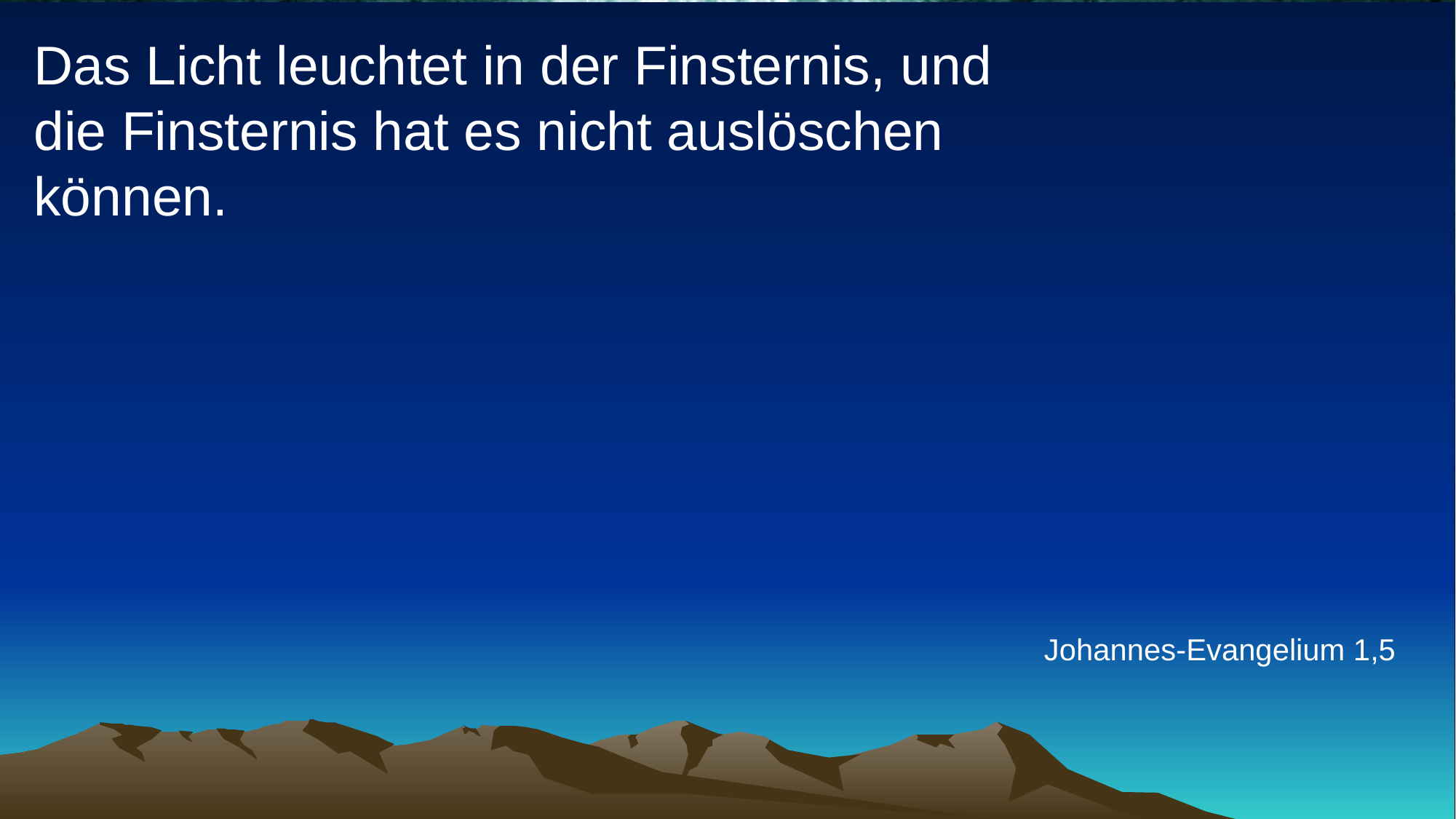

# Das Licht leuchtet in der Finsternis, und die Finsternis hat es nicht auslöschen können.
Johannes-Evangelium 1,5